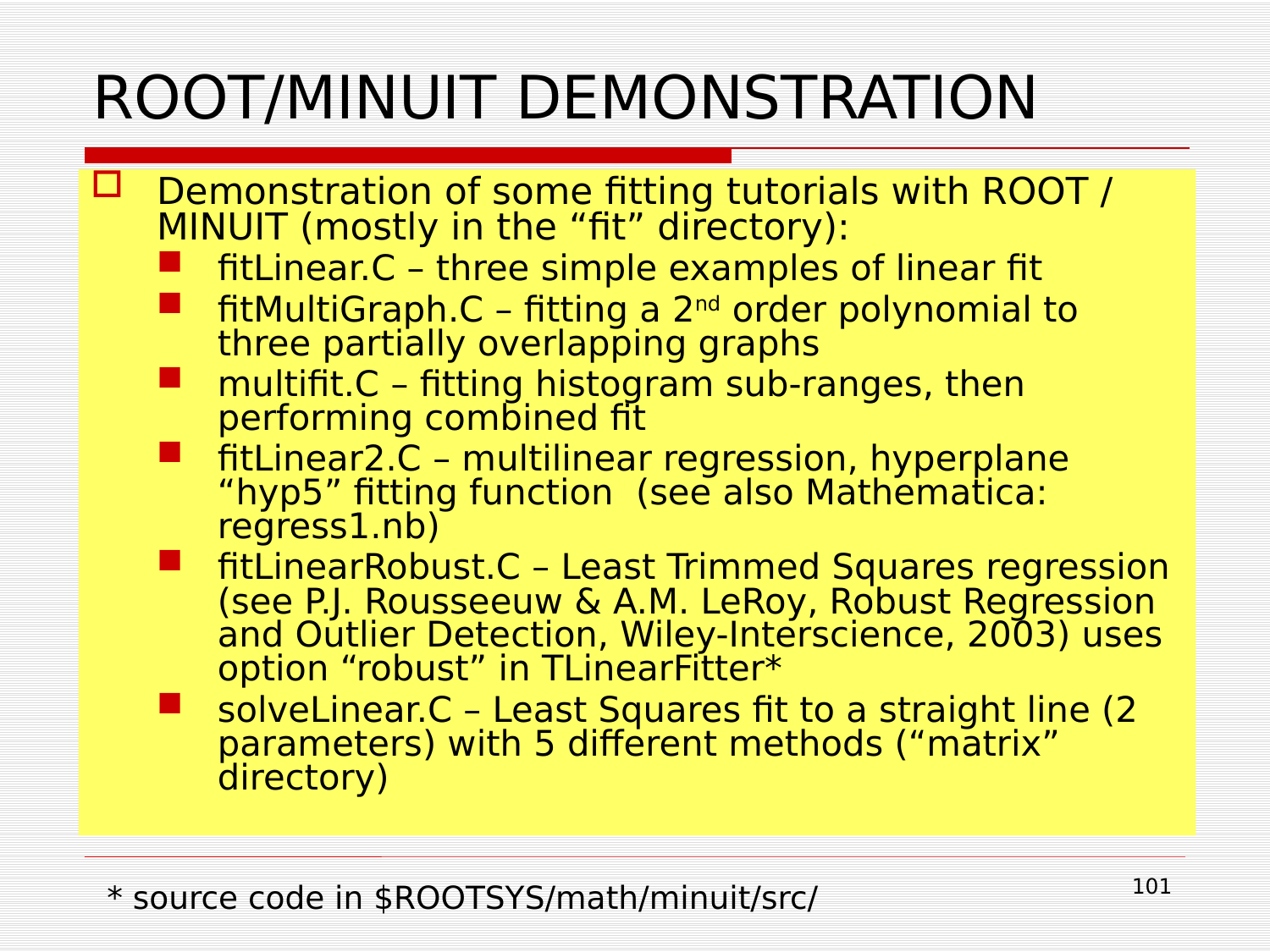

# ROOT/MINUIT DEMONSTRATION
Demonstration of some fitting tutorials with ROOT / MINUIT (mostly in the “fit” directory):
fitLinear.C – three simple examples of linear fit
fitMultiGraph.C – fitting a 2nd order polynomial to three partially overlapping graphs
multifit.C – fitting histogram sub-ranges, then performing combined fit
fitLinear2.C – multilinear regression, hyperplane “hyp5” fitting function  (see also Mathematica: regress1.nb)
fitLinearRobust.C – Least Trimmed Squares regression (see P.J. Rousseeuw & A.M. LeRoy, Robust Regression and Outlier Detection, Wiley-Interscience, 2003) uses option “robust” in TLinearFitter*
solveLinear.C – Least Squares fit to a straight line (2 parameters) with 5 different methods (“matrix” directory)
101
* source code in $ROOTSYS/math/minuit/src/